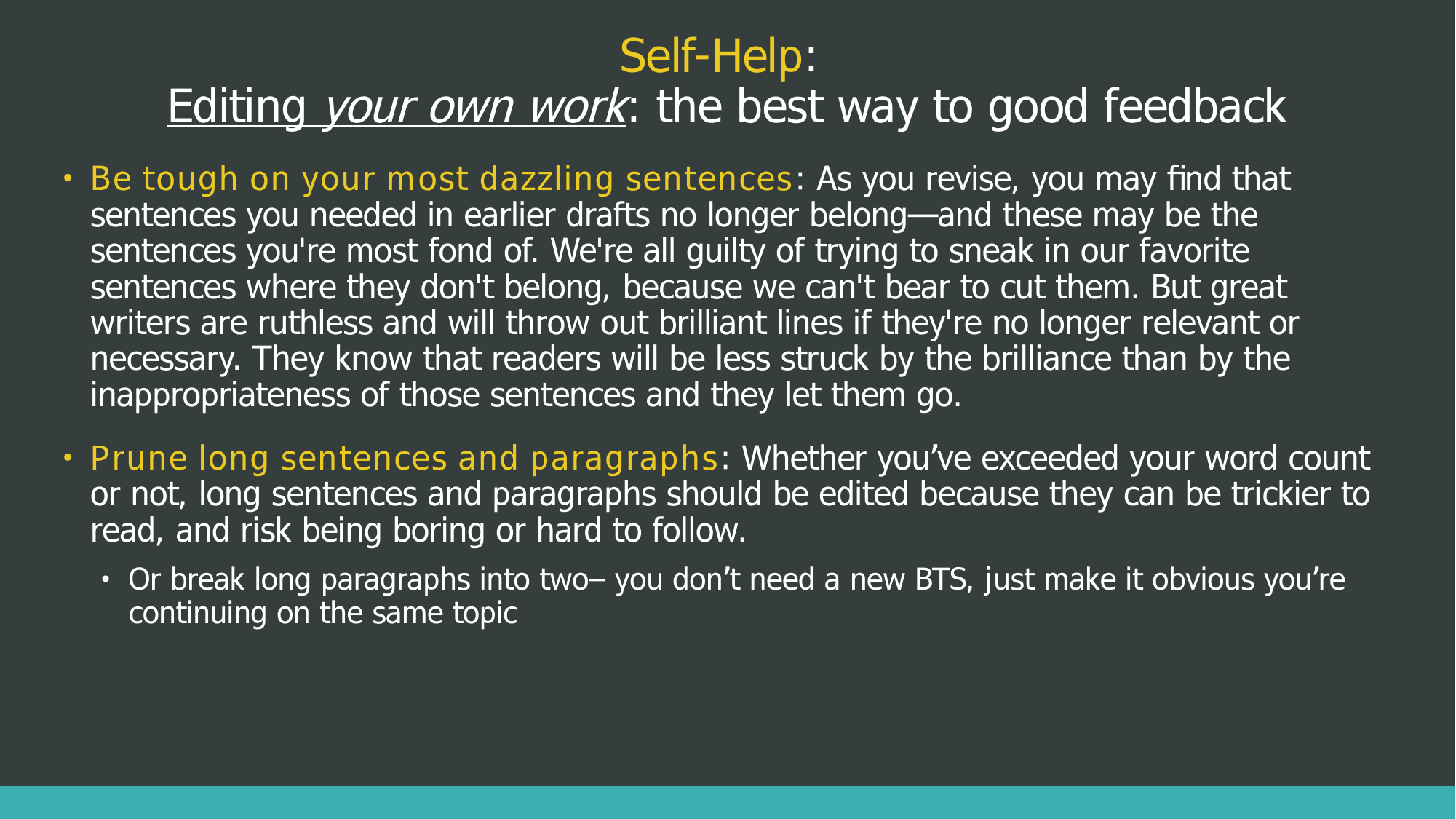

# Self-Help: Editing your own work: the best way to good feedback
Be tough on your most dazzling sentences: As you revise, you may find that sentences you needed in earlier drafts no longer belong—and these may be the sentences you're most fond of. We're all guilty of trying to sneak in our favorite sentences where they don't belong, because we can't bear to cut them. But great writers are ruthless and will throw out brilliant lines if they're no longer relevant or necessary. They know that readers will be less struck by the brilliance than by the inappropriateness of those sentences and they let them go.
Prune long sentences and paragraphs: Whether you’ve exceeded your word count or not, long sentences and paragraphs should be edited because they can be trickier to read, and risk being boring or hard to follow.
Or break long paragraphs into two– you don’t need a new BTS, just make it obvious you’re continuing on the same topic